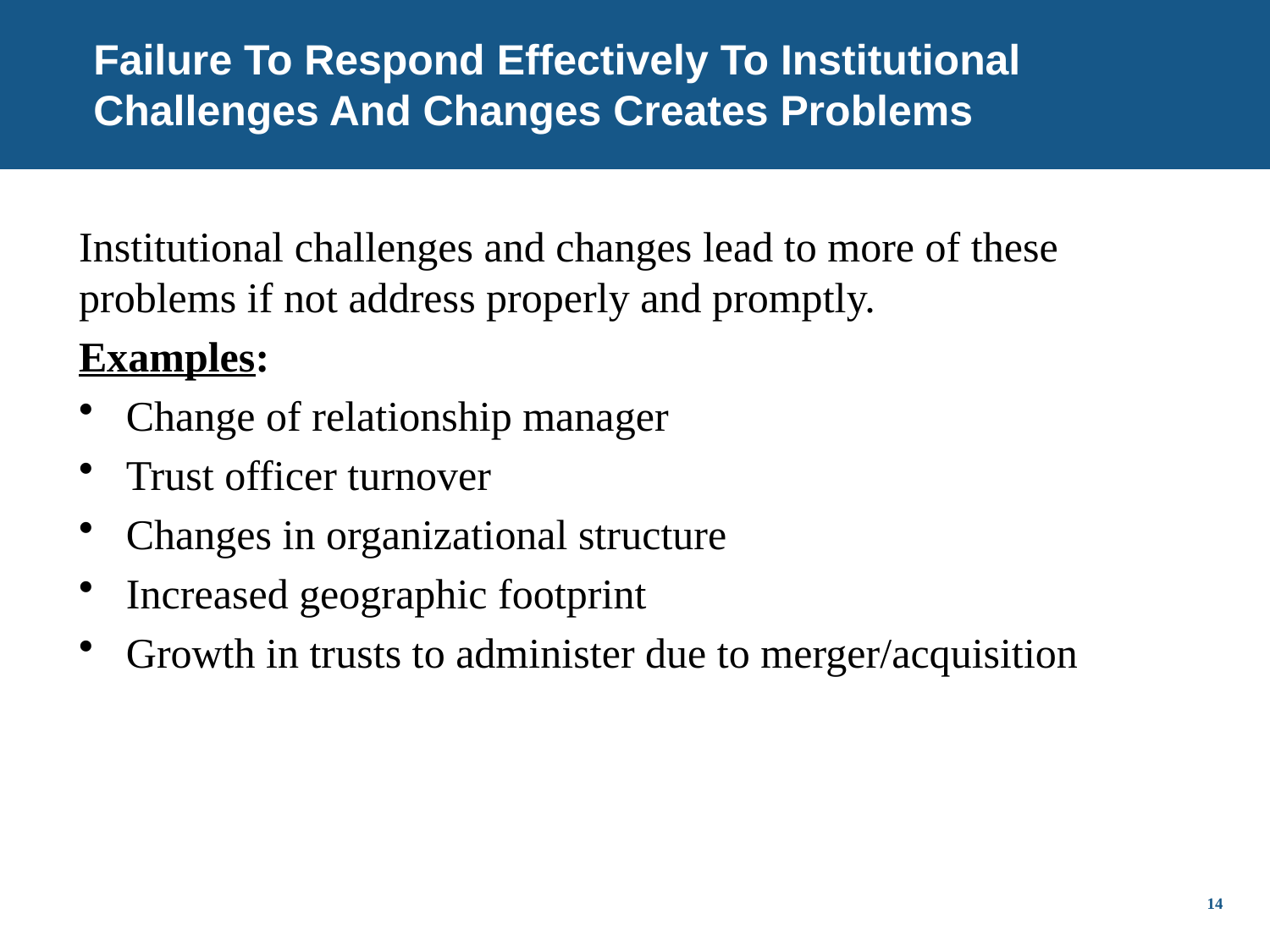

# Failure To Respond Effectively To Institutional Challenges And Changes Creates Problems
Institutional challenges and changes lead to more of these problems if not address properly and promptly.
Examples:
Change of relationship manager
Trust officer turnover
Changes in organizational structure
Increased geographic footprint
Growth in trusts to administer due to merger/acquisition